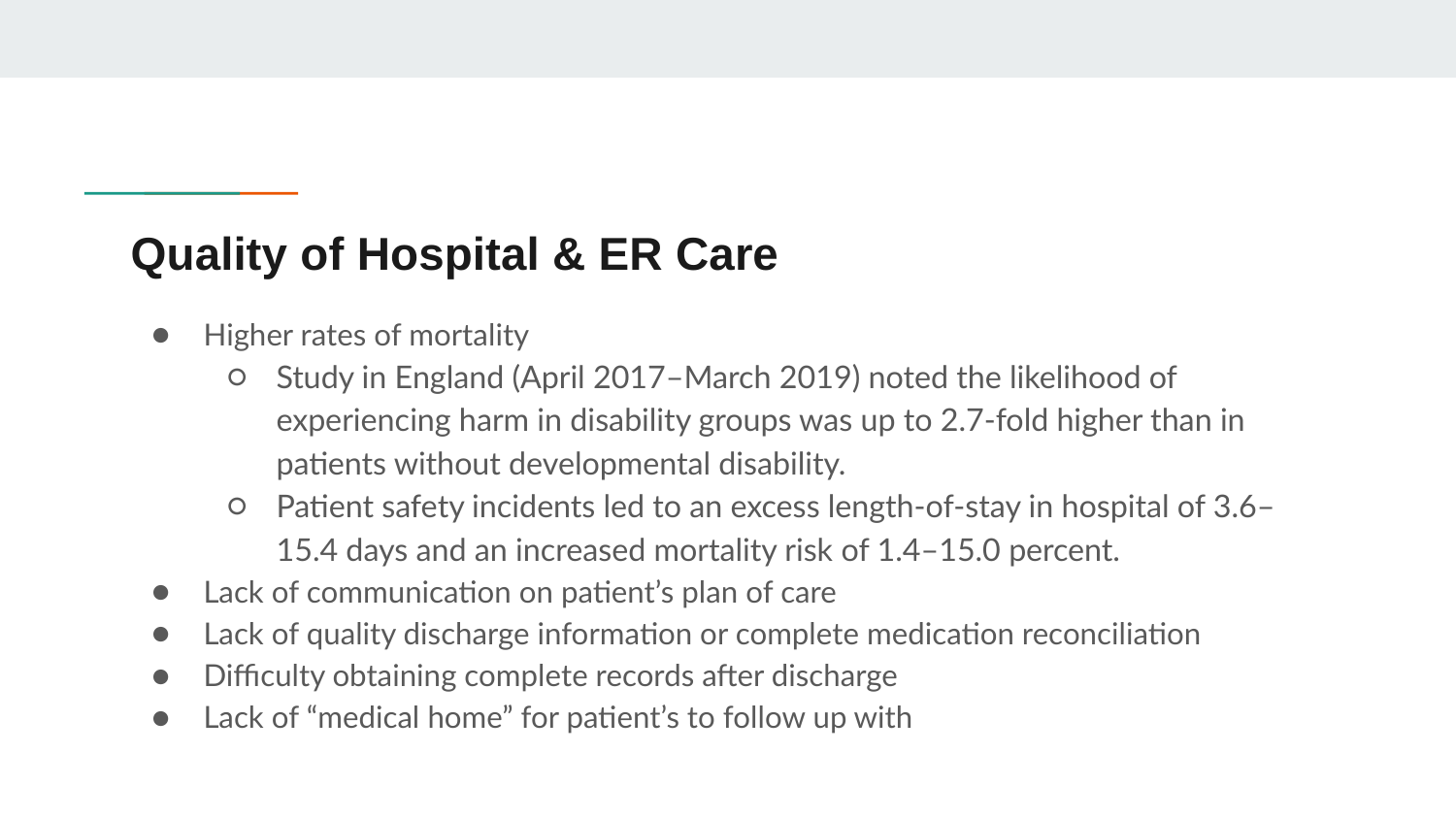

# Quality of Hospital & ER Care
Higher rates of mortality
Study in England (April 2017–March 2019) noted the likelihood of experiencing harm in disability groups was up to 2.7-fold higher than in patients without developmental disability.
Patient safety incidents led to an excess length-of-stay in hospital of 3.6–15.4 days and an increased mortality risk of 1.4–15.0 percent.
Lack of communication on patient’s plan of care
Lack of quality discharge information or complete medication reconciliation
Difficulty obtaining complete records after discharge
Lack of “medical home” for patient’s to follow up with